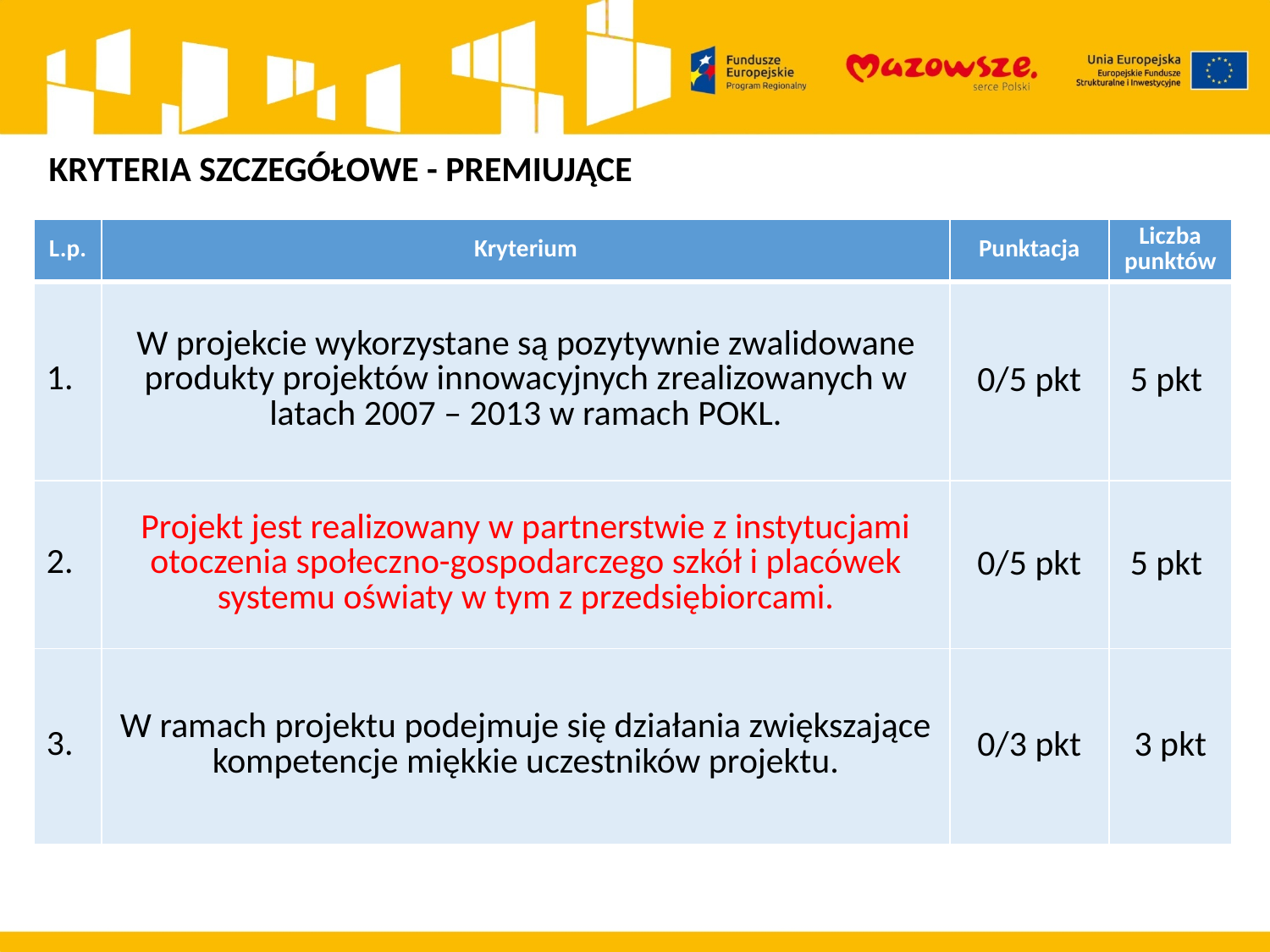

KRYTERIA SZCZEGÓŁOWE - PREMIUJĄCE
| L.p. | Kryterium | Punktacja | Liczba punktów |
| --- | --- | --- | --- |
| 1. | W projekcie wykorzystane są pozytywnie zwalidowane produkty projektów innowacyjnych zrealizowanych w latach 2007 – 2013 w ramach POKL. | 0/5 pkt | 5 pkt |
| 2. | Projekt jest realizowany w partnerstwie z instytucjami otoczenia społeczno-gospodarczego szkół i placówek systemu oświaty w tym z przedsiębiorcami. | 0/5 pkt | 5 pkt |
| 3. | W ramach projektu podejmuje się działania zwiększające kompetencje miękkie uczestników projektu. | 0/3 pkt | 3 pkt |